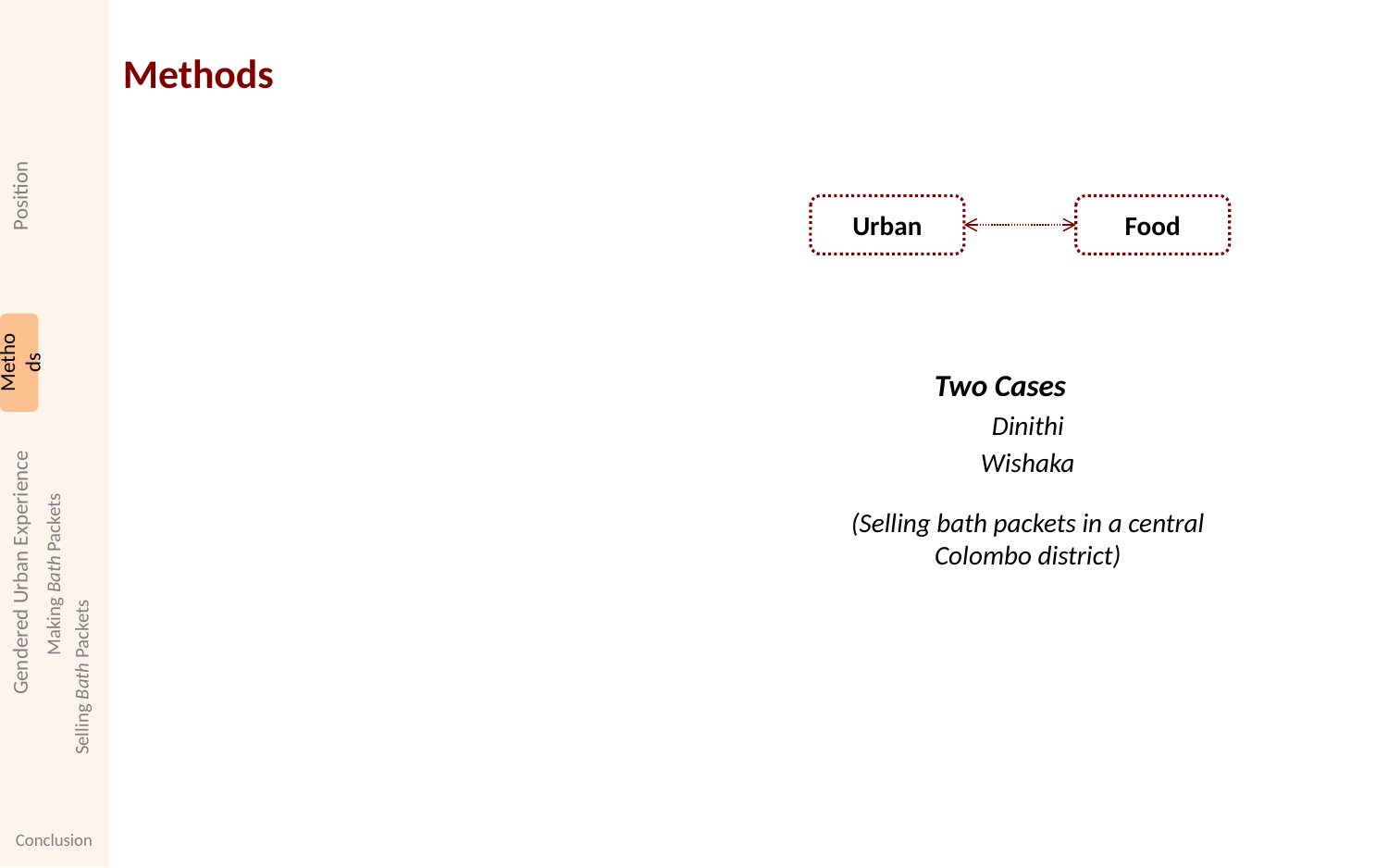

# Methods
Position
Urban
Food
Methods
Two Cases
Dinithi
Wishaka

(Selling bath packets in a central Colombo district)

Gendered Urban Experience
Making Bath Packets
Selling Bath Packets
Conclusion